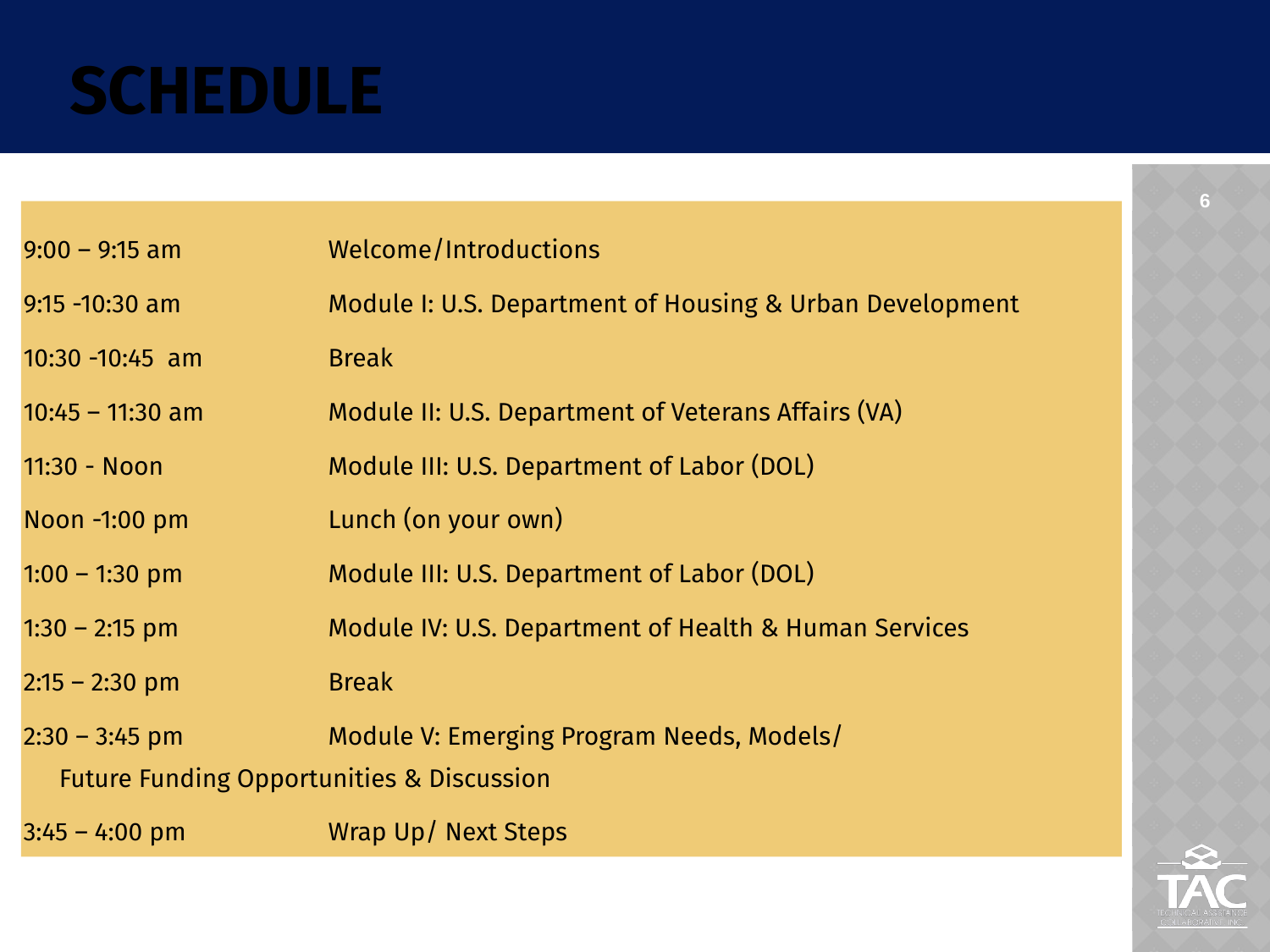

# Schedule

9:00 – 9:15 am		Welcome/Introductions
9:15 -10:30 am		Module I: U.S. Department of Housing & Urban Development
10:30 -10:45  am		Break
10:45 – 11:30 am		Module II: U.S. Department of Veterans Affairs (VA)
11:30 - Noon 		Module III: U.S. Department of Labor (DOL)
Noon -1:00 pm		Lunch (on your own)
1:00 – 1:30 pm		Module III: U.S. Department of Labor (DOL)
1:30 – 2:15 pm		Module IV: U.S. Department of Health & Human Services
2:15 – 2:30 pm		Break
2:30 – 3:45 pm		Module V: Emerging Program Needs, Models/
				Future Funding Opportunities & Discussion
3:45 – 4:00 pm		Wrap Up/ Next Steps